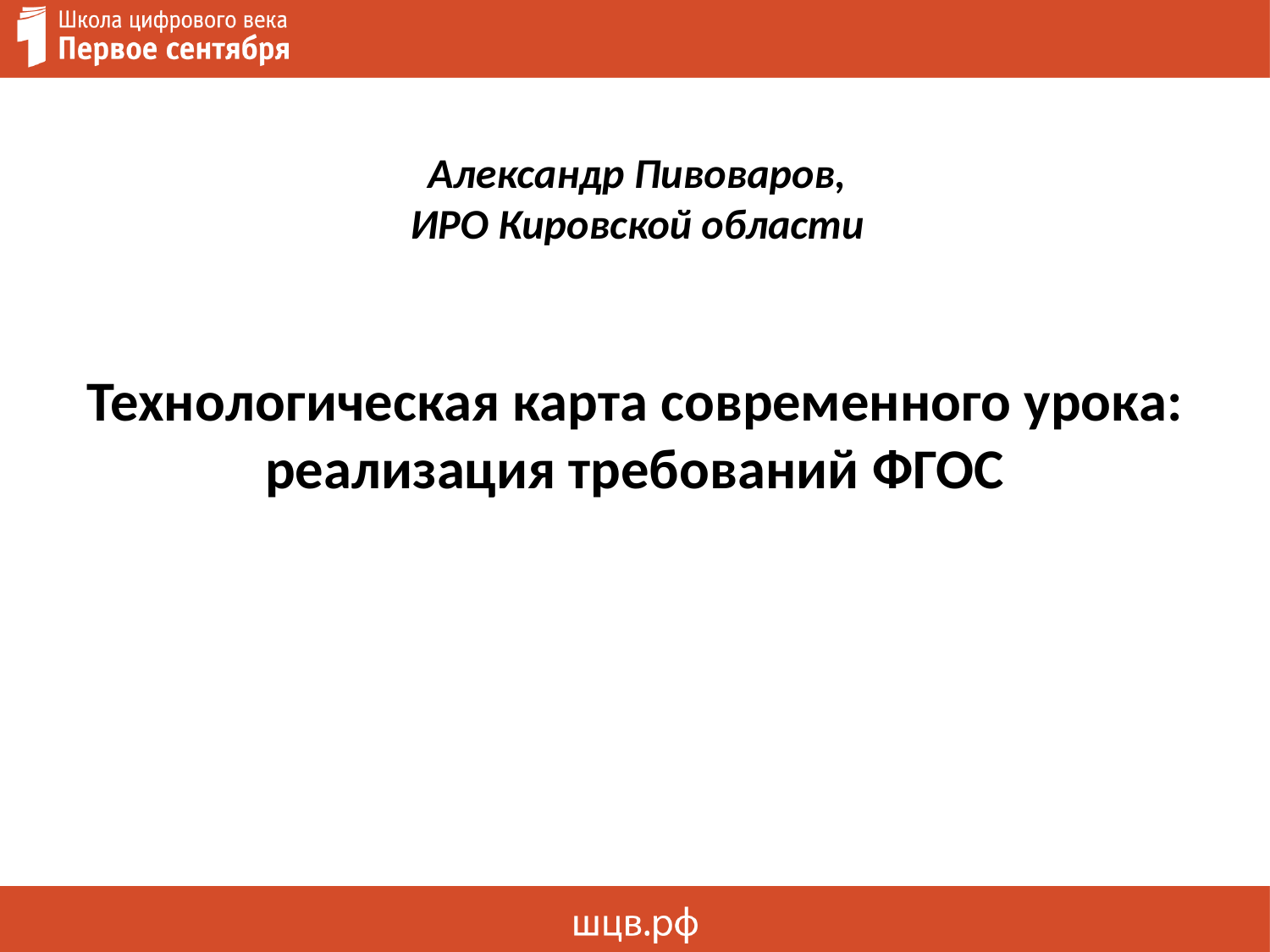

# Александр Пивоваров, ИРО Кировской области
Технологическая карта современного урока: реализация требований ФГОС